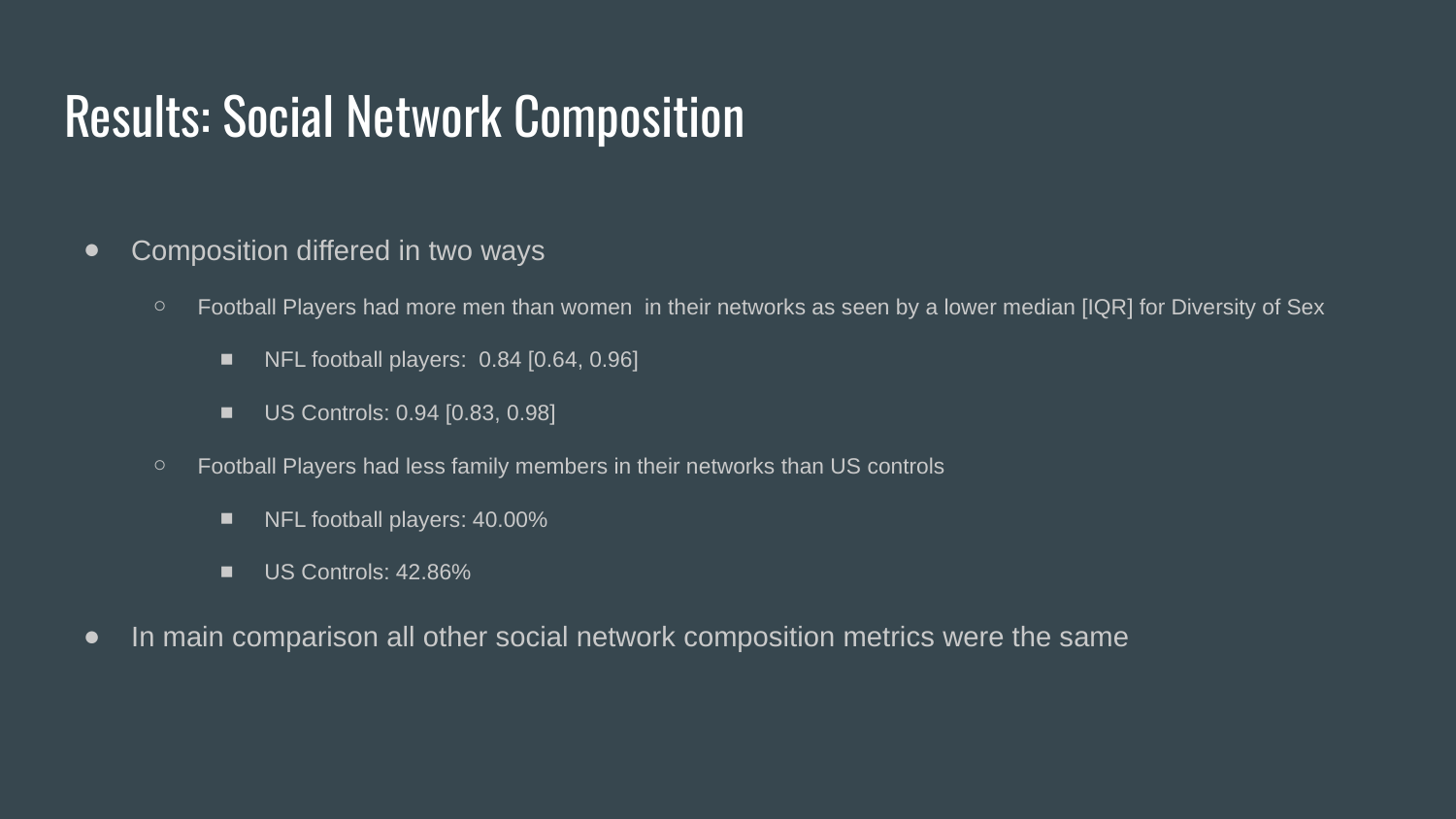

# Results: Social Network Composition

Composition differed in two ways
Football Players had more men than women  in their networks as seen by a lower median [IQR] for Diversity of Sex
NFL football players:  0.84 [0.64, 0.96]
US Controls: 0.94 [0.83, 0.98]
Football Players had less family members in their networks than US controls
NFL football players: 40.00%
US Controls: 42.86%
In main comparison all other social network composition metrics were the same